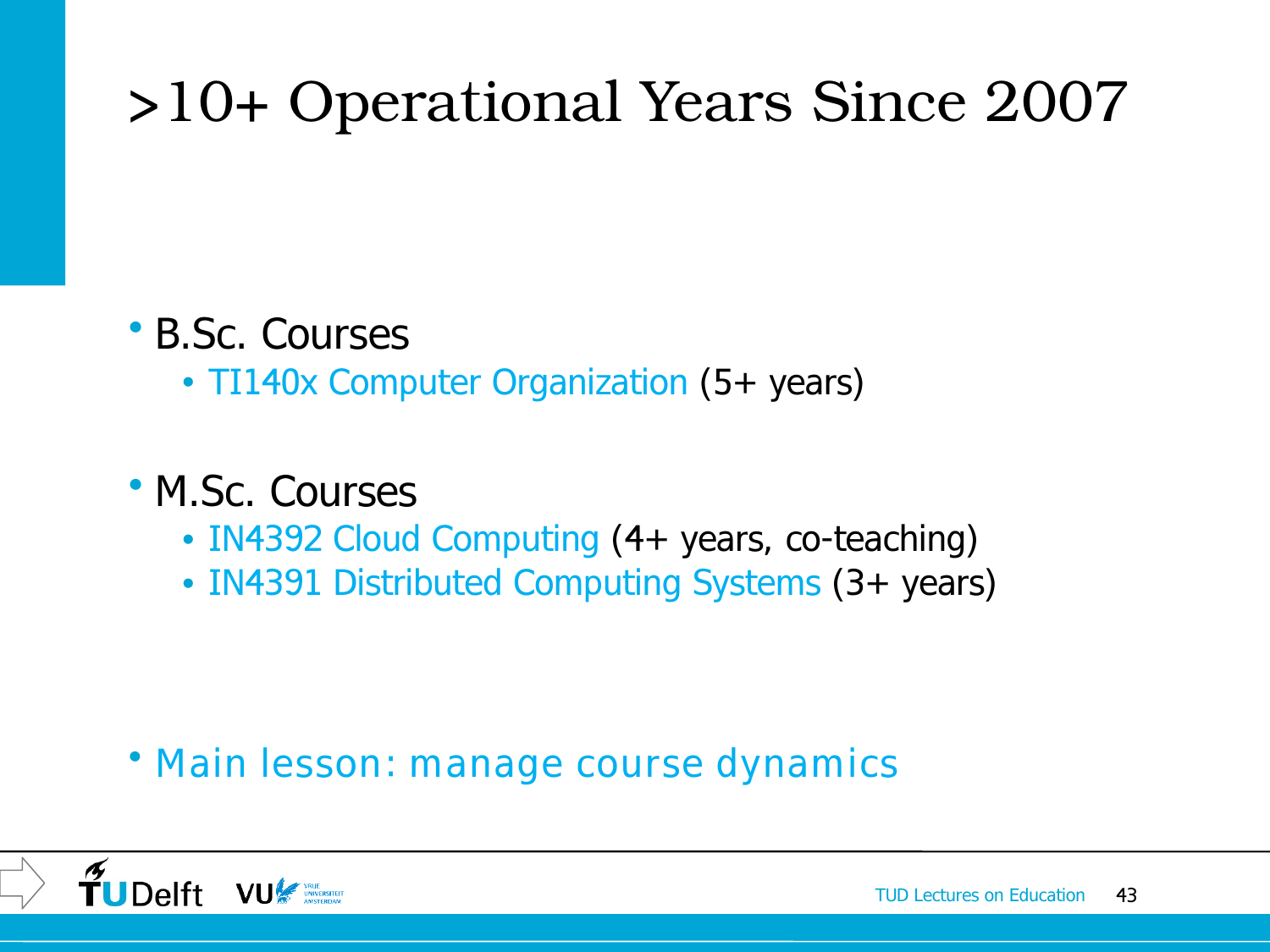

# >10+ Operational Years Since 2007
B.Sc. Courses
TI140x Computer Organization (5+ years)

M.Sc. Courses
IN4392 Cloud Computing (4+ years, co-teaching)
IN4391 Distributed Computing Systems (3+ years)

Main lesson: manage course dynamics